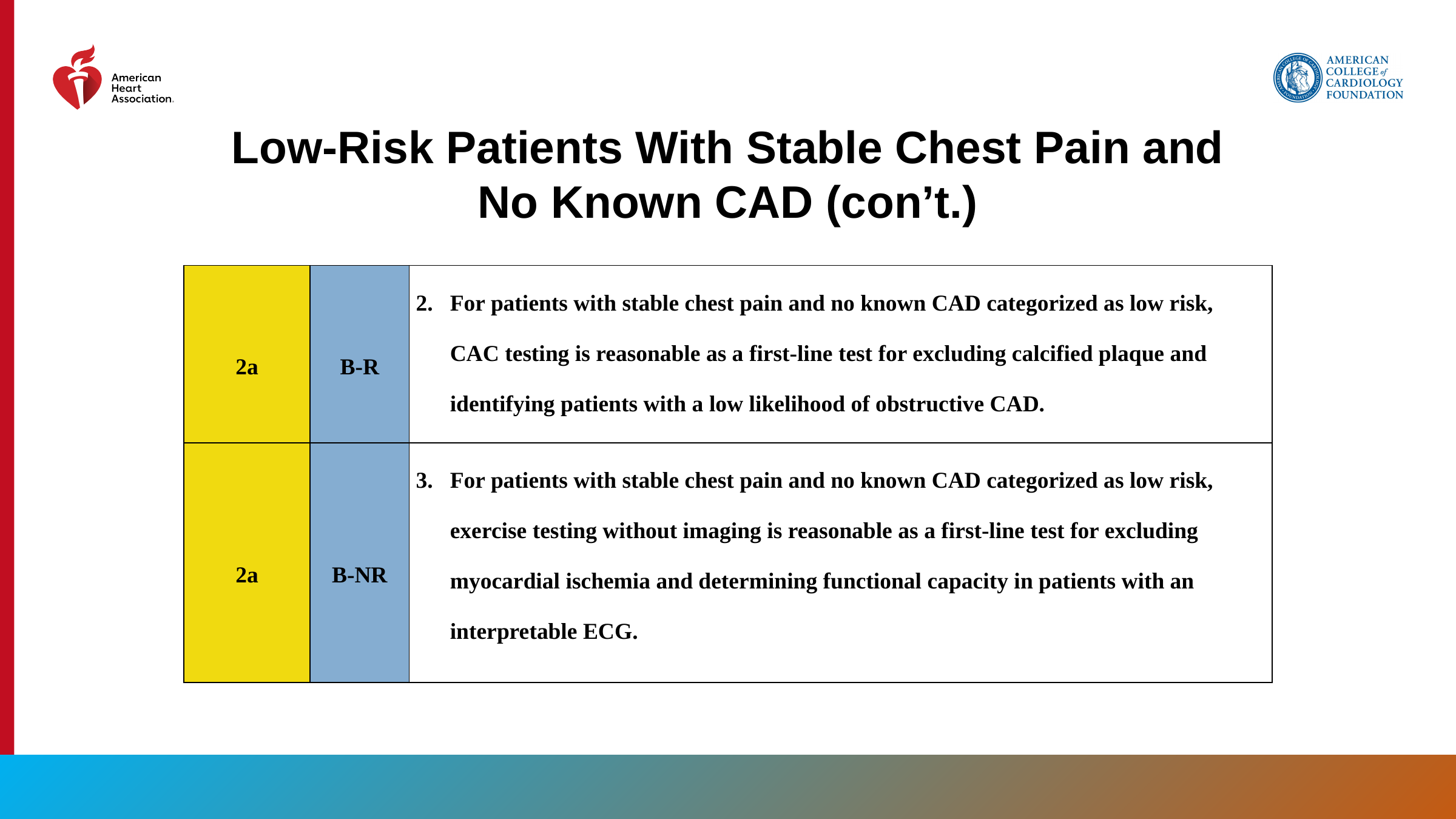

Low-Risk Patients With Stable Chest Pain and No Known CAD (con’t.)
| 2a | B-R | For patients with stable chest pain and no known CAD categorized as low risk, CAC testing is reasonable as a first-line test for excluding calcified plaque and identifying patients with a low likelihood of obstructive CAD. |
| --- | --- | --- |
| 2a | B-NR | For patients with stable chest pain and no known CAD categorized as low risk, exercise testing without imaging is reasonable as a first-line test for excluding myocardial ischemia and determining functional capacity in patients with an interpretable ECG. |
92